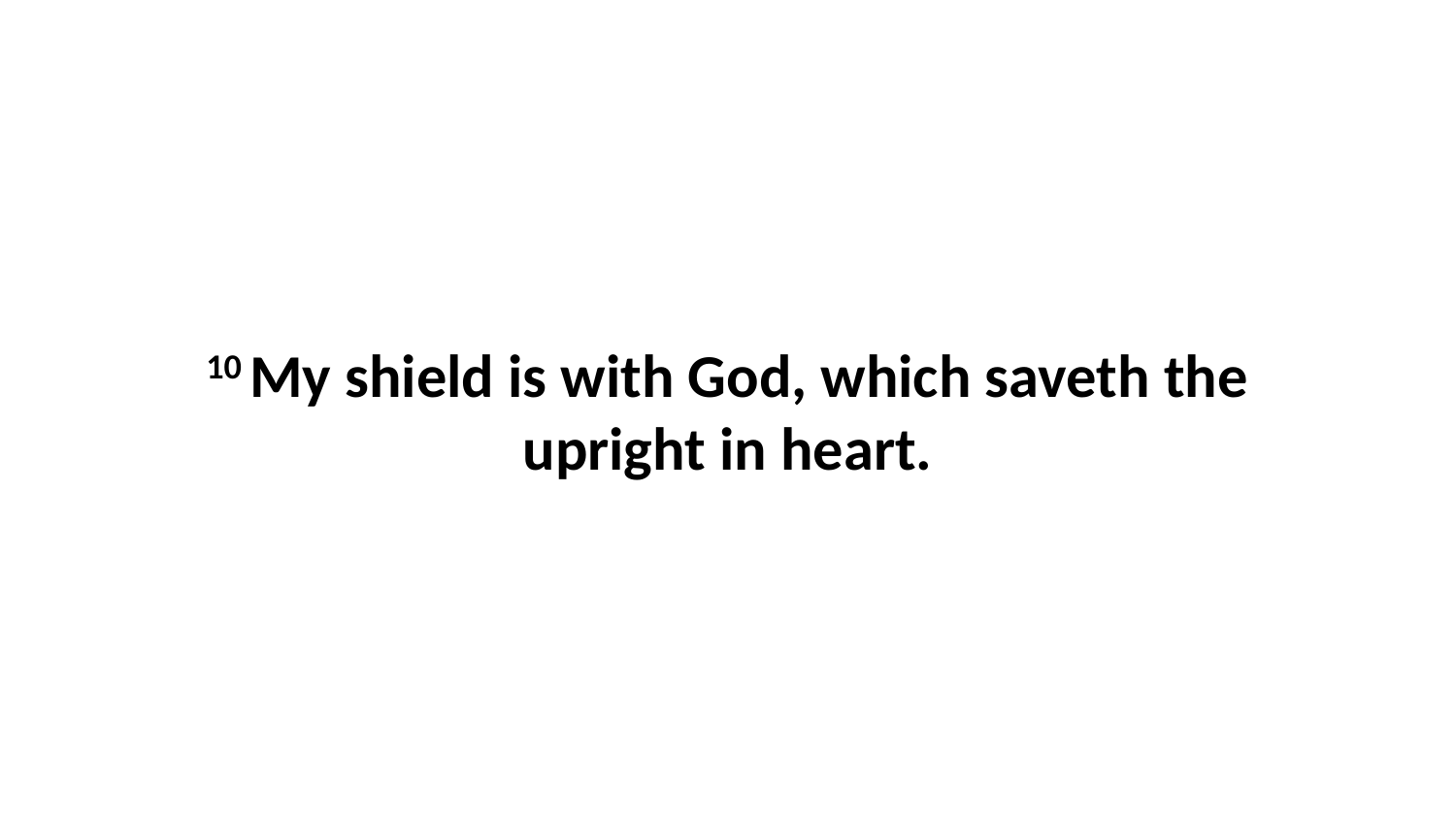

10 My shield is with God, which saveth the upright in heart.